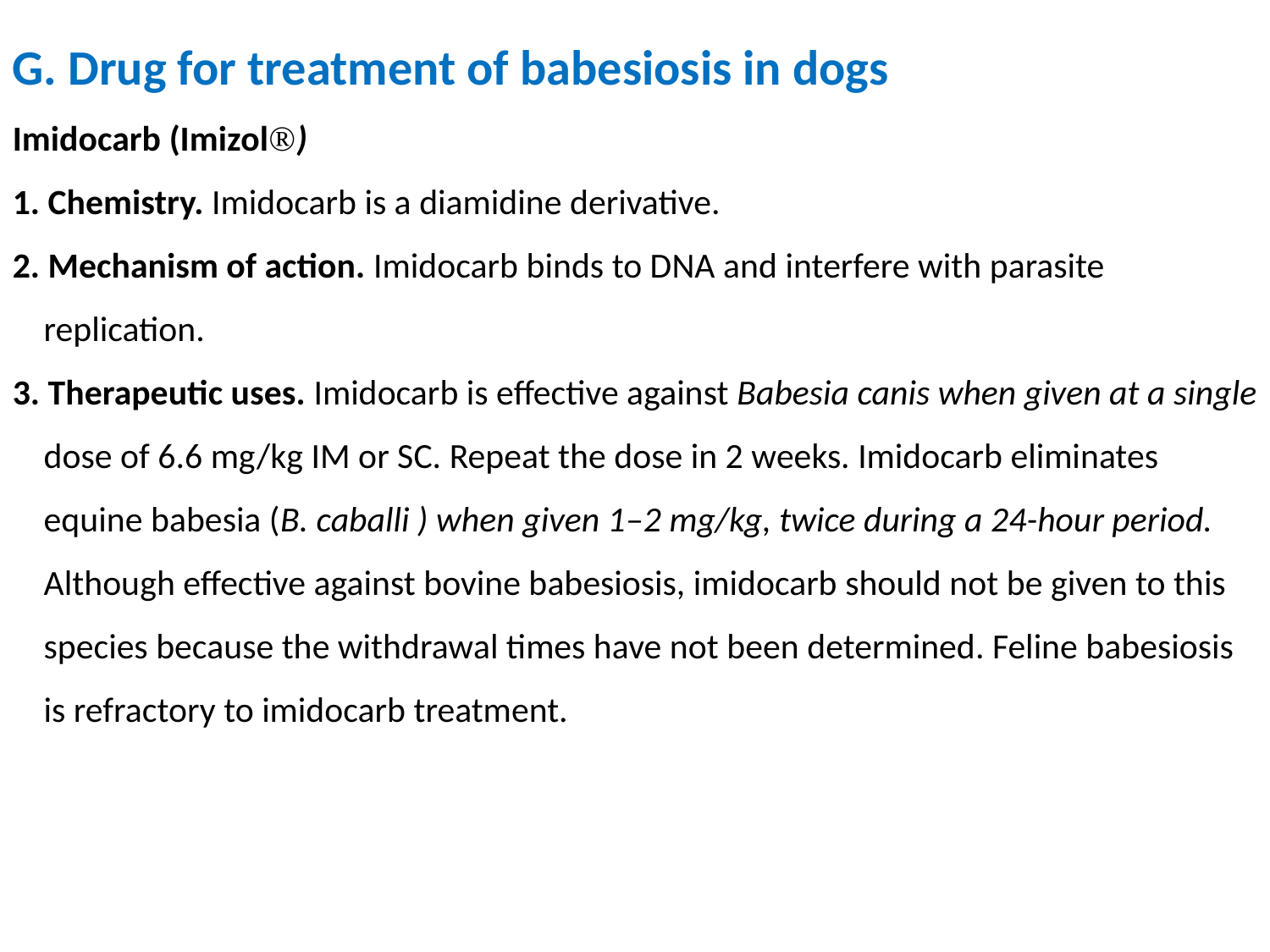

G. Drug for treatment of babesiosis in dogs
Imidocarb (Imizol®)
1. Chemistry. Imidocarb is a diamidine derivative.
2. Mechanism of action. Imidocarb binds to DNA and interfere with parasite replication.
3. Therapeutic uses. Imidocarb is effective against Babesia canis when given at a single dose of 6.6 mg/kg IM or SC. Repeat the dose in 2 weeks. Imidocarb eliminates equine babesia (B. caballi ) when given 1–2 mg/kg, twice during a 24-hour period. Although effective against bovine babesiosis, imidocarb should not be given to this species because the withdrawal times have not been determined. Feline babesiosis is refractory to imidocarb treatment.